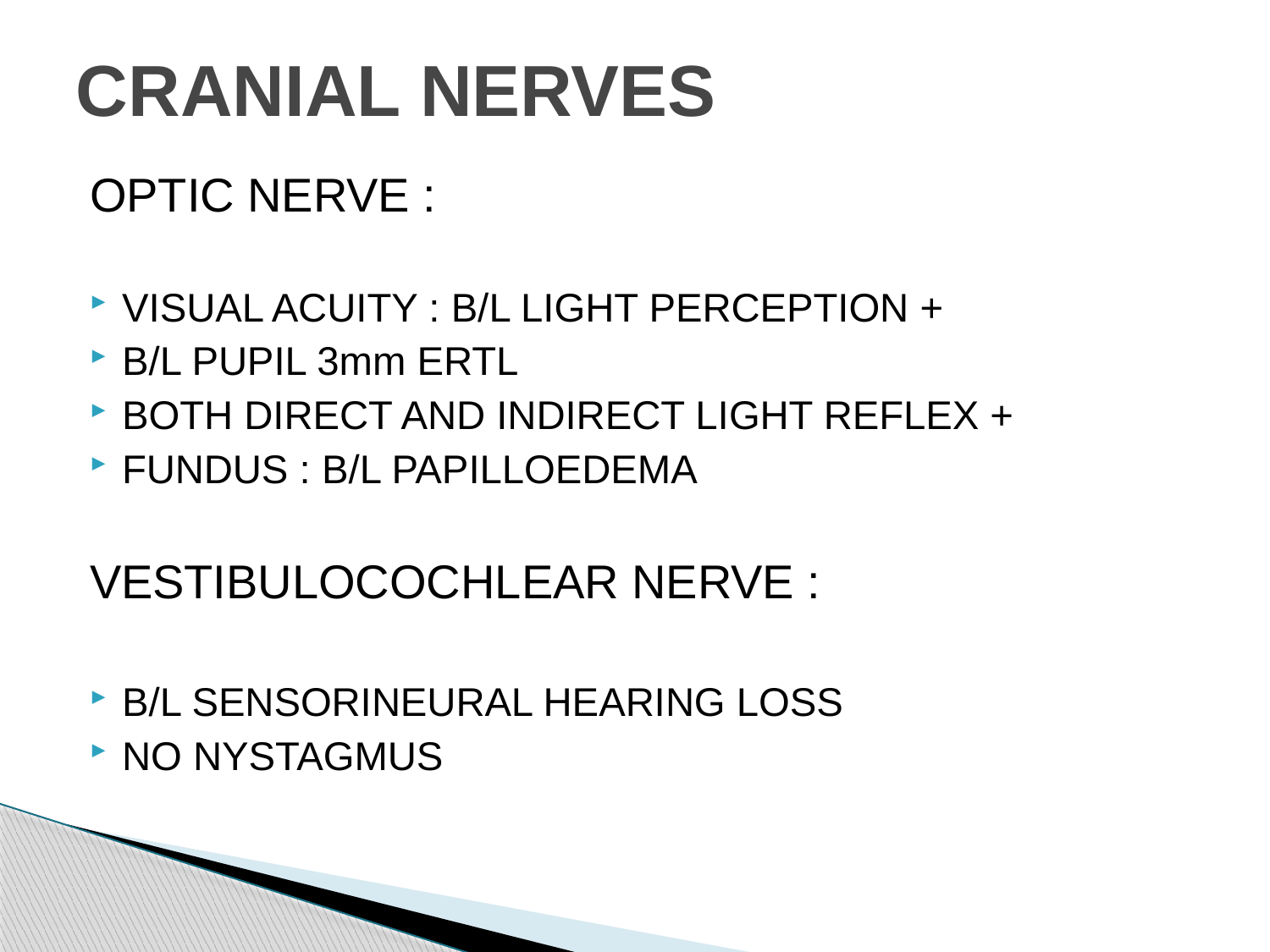

# CRANIAL NERVES
OPTIC NERVE :

VISUAL ACUITY : B/L LIGHT PERCEPTION +
B/L PUPIL 3mm ERTL
BOTH DIRECT AND INDIRECT LIGHT REFLEX +
FUNDUS : B/L PAPILLOEDEMA

VESTIBULOCOCHLEAR NERVE :

B/L SENSORINEURAL HEARING LOSS
NO NYSTAGMUS